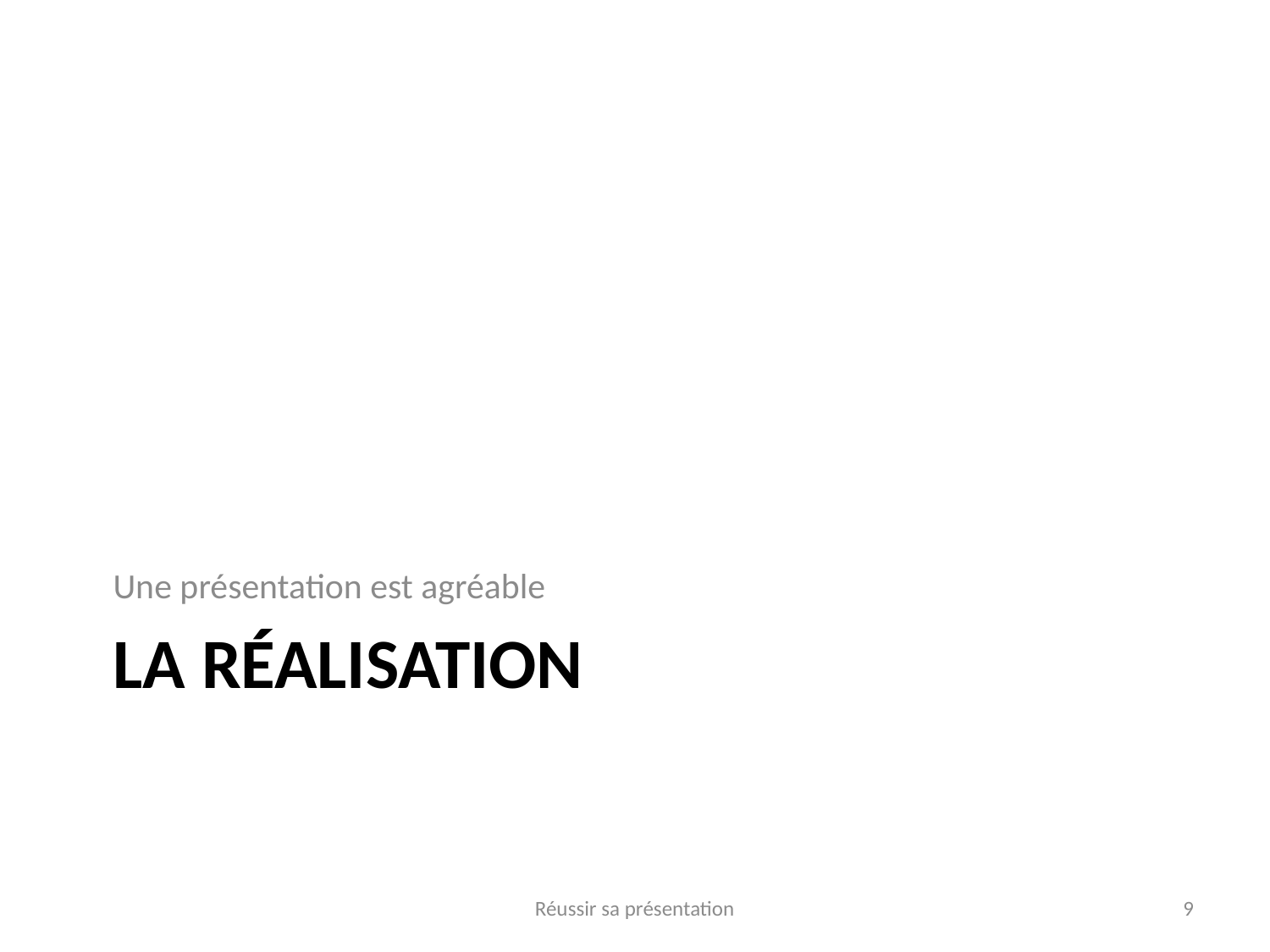

Une présentation est agréable
# La réalisation
Réussir sa présentation
9